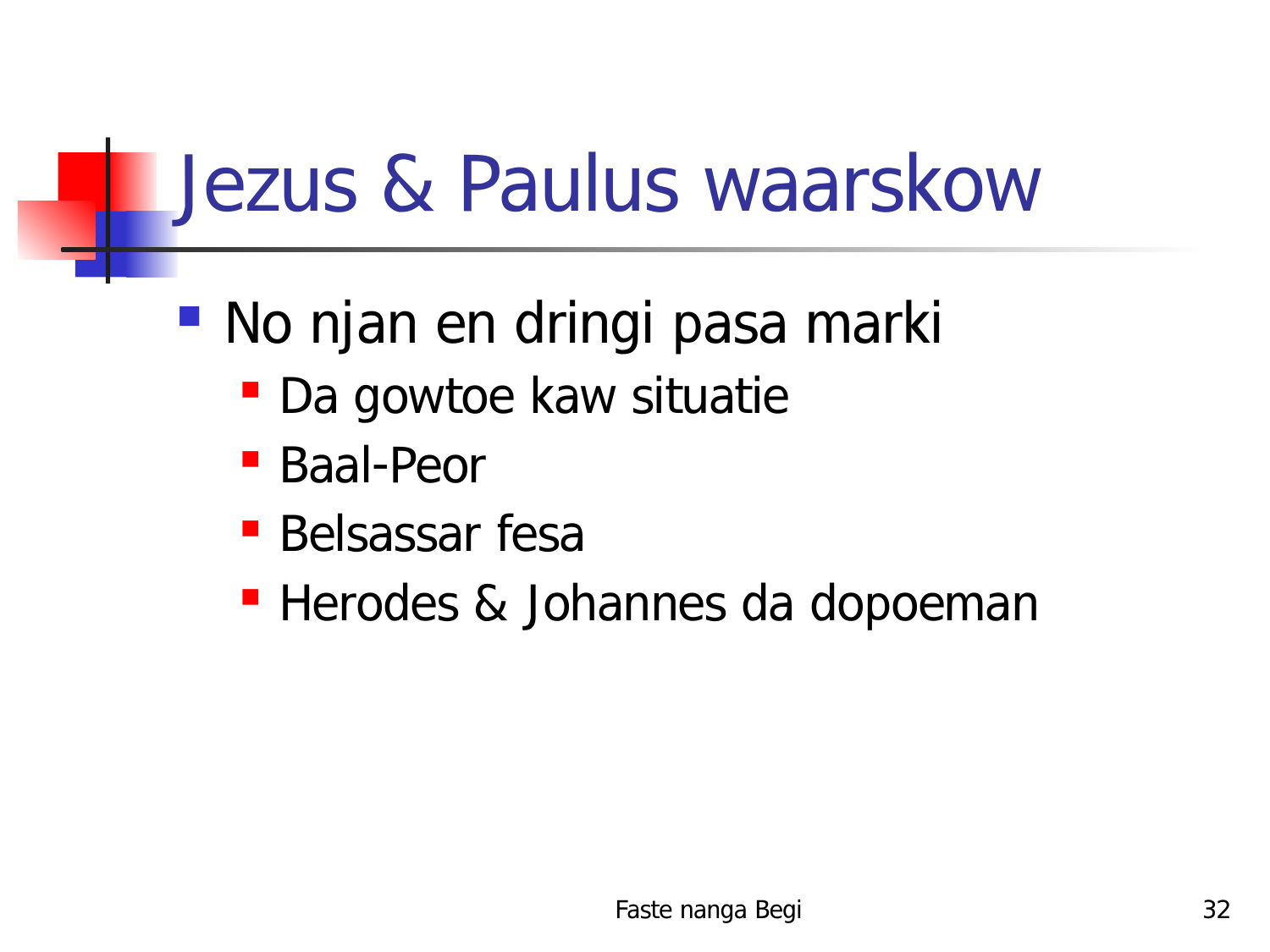

# Jezus & Paulus waarskow
No njan en dringi pasa marki
Da gowtoe kaw situatie
Baal-Peor
Belsassar fesa
Herodes & Johannes da dopoeman
Faste nanga Begi
32